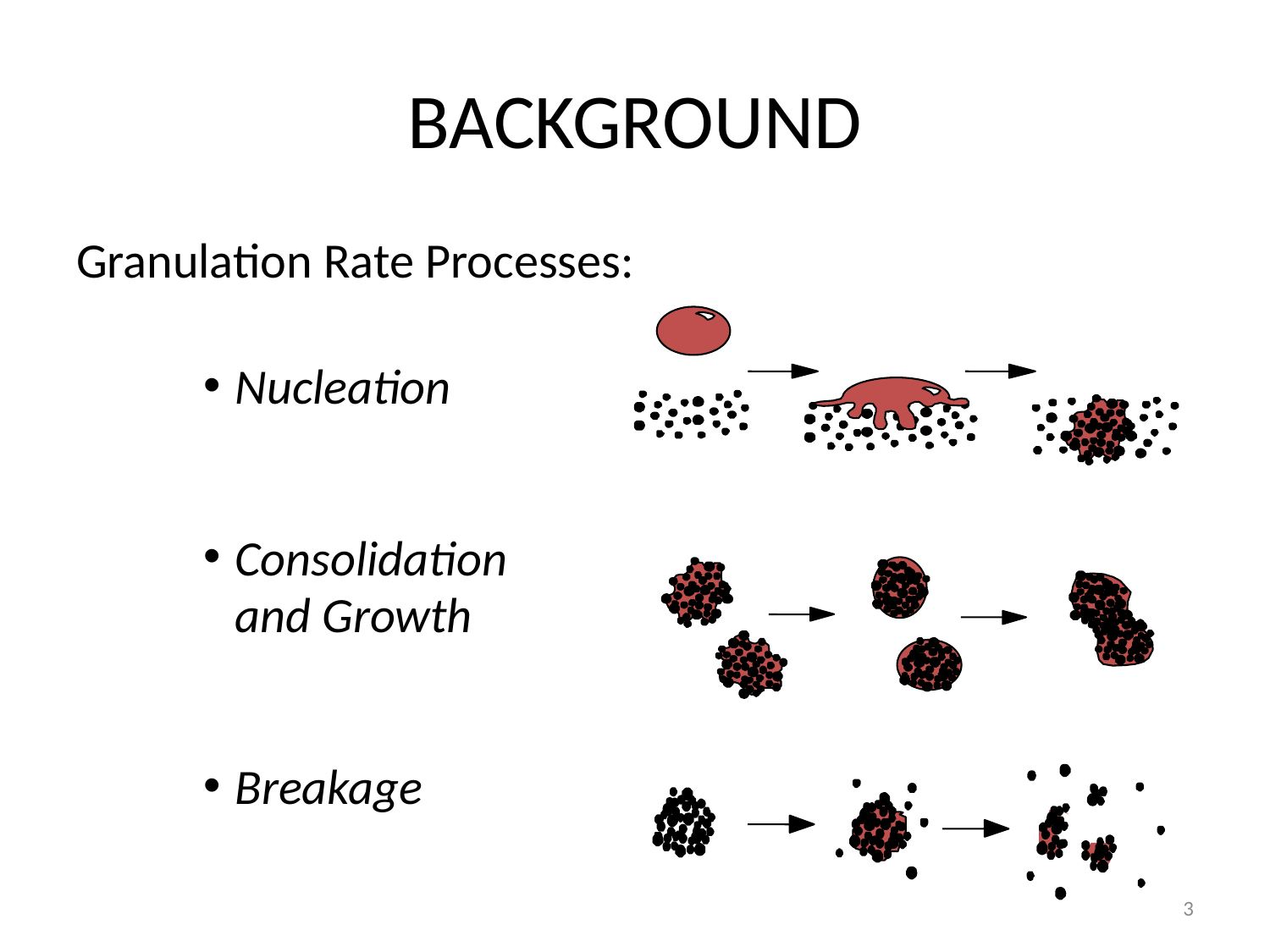

# BACKGROUND
Granulation Rate Processes:

Nucleation

Consolidation
	and Growth

Breakage

3